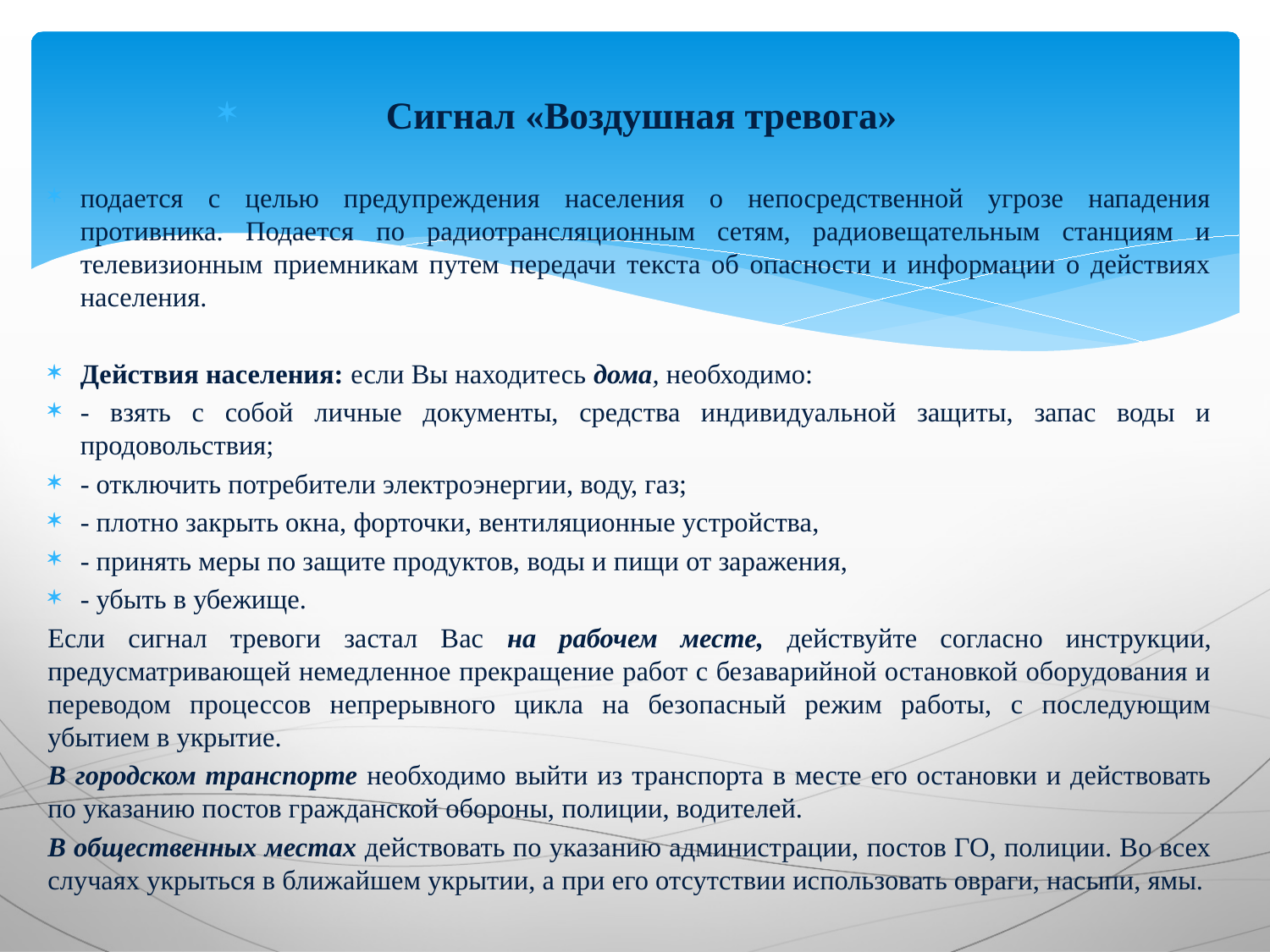

Сигнал «Воздушная тревога»

подается с целью предупреждения населения о непосредственной угрозе нападения противника. Подается по радиотрансляционным сетям, радиовещательным станциям и телевизионным приемникам путем передачи текста об опасности и информации о действиях населения.

Действия населения: если Вы находитесь дома, необходимо:
- взять с собой личные документы, средства индивидуальной защиты, запас воды и продовольствия;
- отключить потребители электроэнергии, воду, газ;
- плотно закрыть окна, форточки, вентиляционные устройства,
- принять меры по защите продуктов, воды и пищи от заражения,
- убыть в убежище.
Если сигнал тревоги застал Вас на рабочем месте, действуйте согласно инструкции, предусматривающей немедленное прекращение работ с безаварийной остановкой оборудования и переводом процессов непрерывного цикла на безопасный режим работы, с последующим убытием в укрытие.
В городском транспорте необходимо выйти из транспорта в месте его остановки и действовать по указанию постов гражданской обороны, полиции, водителей.
В общественных местах действовать по указанию администрации, постов ГО, полиции. Во всех случаях укрыться в ближайшем укрытии, а при его отсутствии использовать овраги, насыпи, ямы.